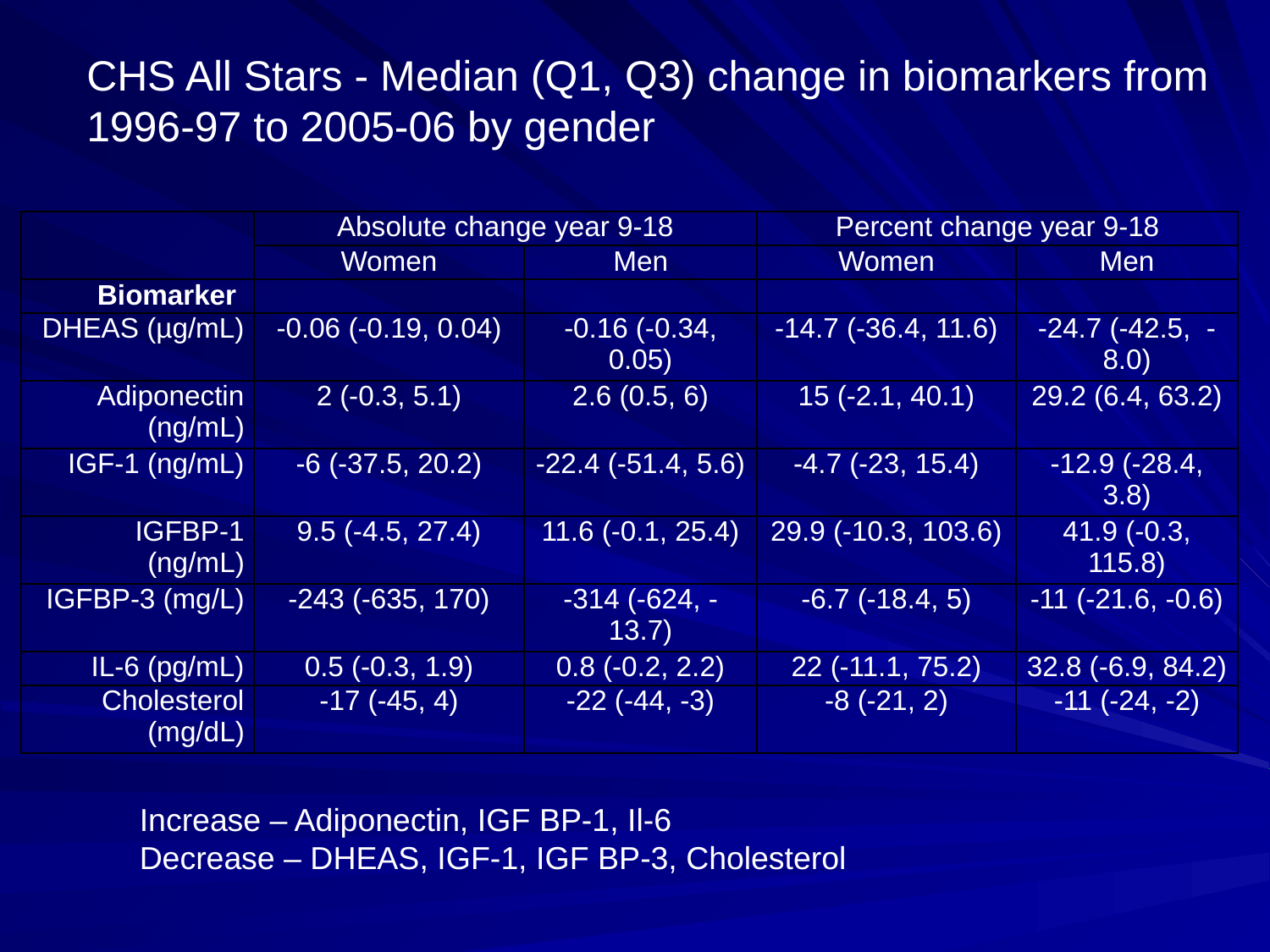

CHS All Stars - Median (Q1, Q3) change in biomarkers from 1996-97 to 2005-06 by gender
|  | Absolute change year 9-18 |  | Percent change year 9-18 |  |
| --- | --- | --- | --- | --- |
|  | Women | Men | Women | Men |
| Biomarker |  |  |  |  |
| DHEAS (µg/mL) | -0.06 (-0.19, 0.04) | -0.16 (-0.34, 0.05) | -14.7 (-36.4, 11.6) | -24.7 (-42.5, -8.0) |
| Adiponectin (ng/mL) | 2 (-0.3, 5.1) | 2.6 (0.5, 6) | 15 (-2.1, 40.1) | 29.2 (6.4, 63.2) |
| IGF-1 (ng/mL) | -6 (-37.5, 20.2) | -22.4 (-51.4, 5.6) | -4.7 (-23, 15.4) | -12.9 (-28.4, 3.8) |
| IGFBP-1 (ng/mL) | 9.5 (-4.5, 27.4) | 11.6 (-0.1, 25.4) | 29.9 (-10.3, 103.6) | 41.9 (-0.3, 115.8) |
| IGFBP-3 (mg/L) | -243 (-635, 170) | -314 (-624, -13.7) | -6.7 (-18.4, 5) | -11 (-21.6, -0.6) |
| IL-6 (pg/mL) | 0.5 (-0.3, 1.9) | 0.8 (-0.2, 2.2) | 22 (-11.1, 75.2) | 32.8 (-6.9, 84.2) |
| Cholesterol (mg/dL) | -17 (-45, 4) | -22 (-44, -3) | -8 (-21, 2) | -11 (-24, -2) |
Increase – Adiponectin, IGF BP-1, Il-6
Decrease – DHEAS, IGF-1, IGF BP-3, Cholesterol